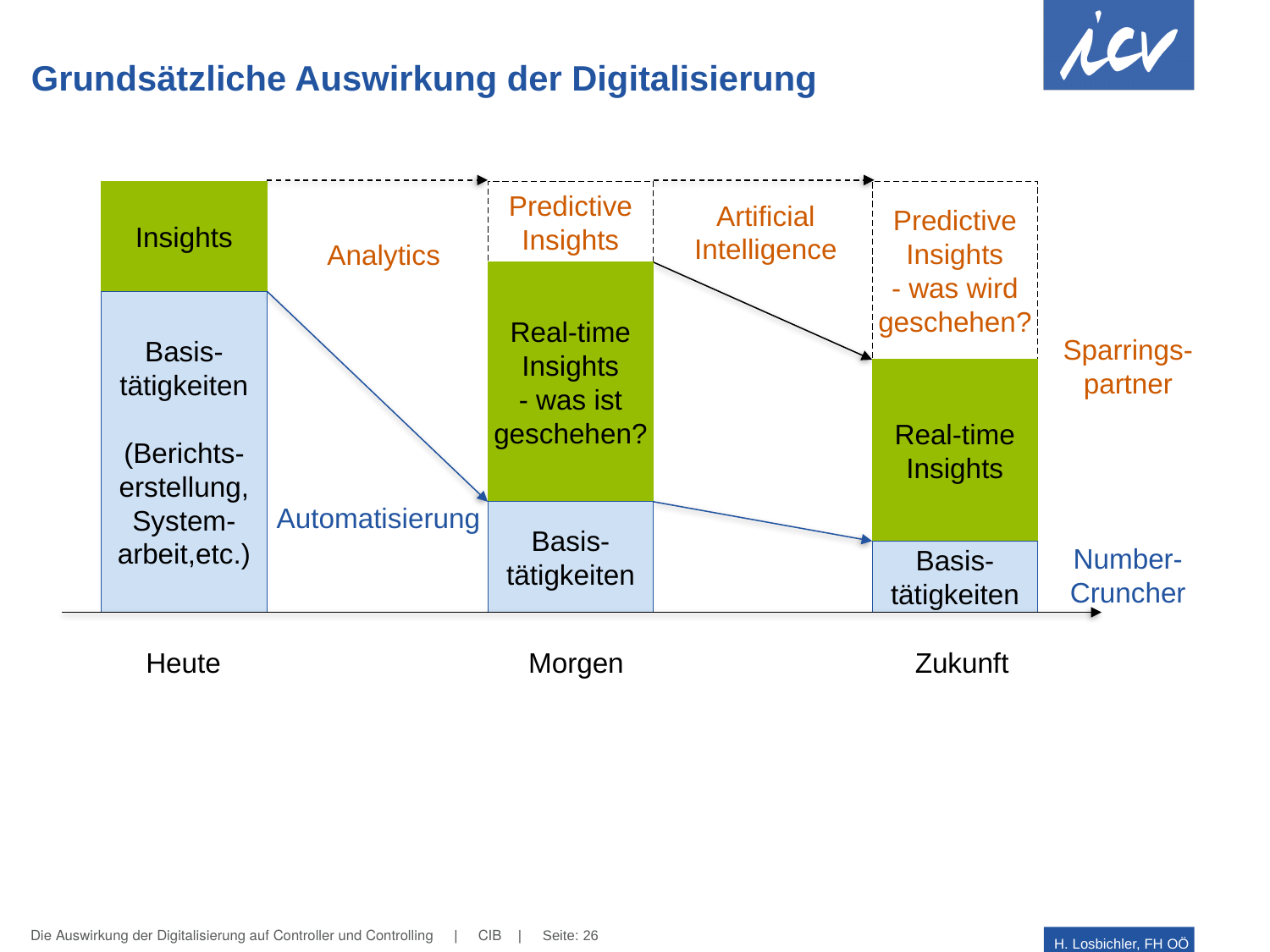

# Grundsätzliche Auswirkung der Digitalisierung
Predictive Insights
Analytics
Real-time Insights
- was ist geschehen?
Automatisierung
Basis-tätigkeiten
Morgen
Predictive Insights
- was wird geschehen?
Artificial
Intelligence
Sparrings-
partner
Real-time Insights
Number-
Cruncher
Basis-tätigkeiten
Zukunft
Insights
Basis-tätigkeiten
(Berichts-erstellung, System-arbeit,etc.)
Heute